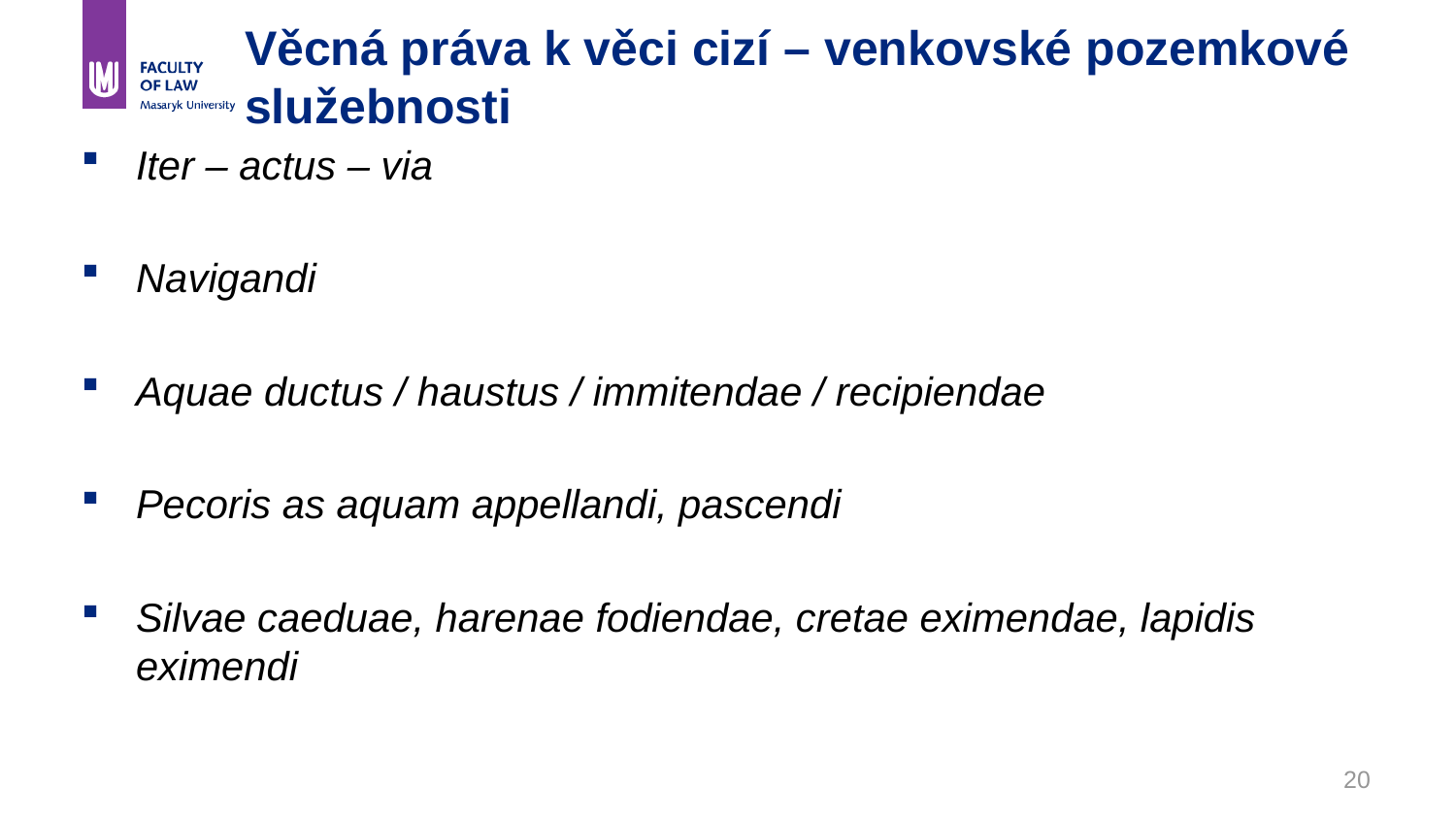

# Věcná práva k věci cizí – venkovské pozemkové služebnosti
Iter – actus – via

Navigandi

Aquae ductus / haustus / immitendae / recipiendae

Pecoris as aquam appellandi, pascendi

Silvae caeduae, harenae fodiendae, cretae eximendae, lapidis eximendi

20